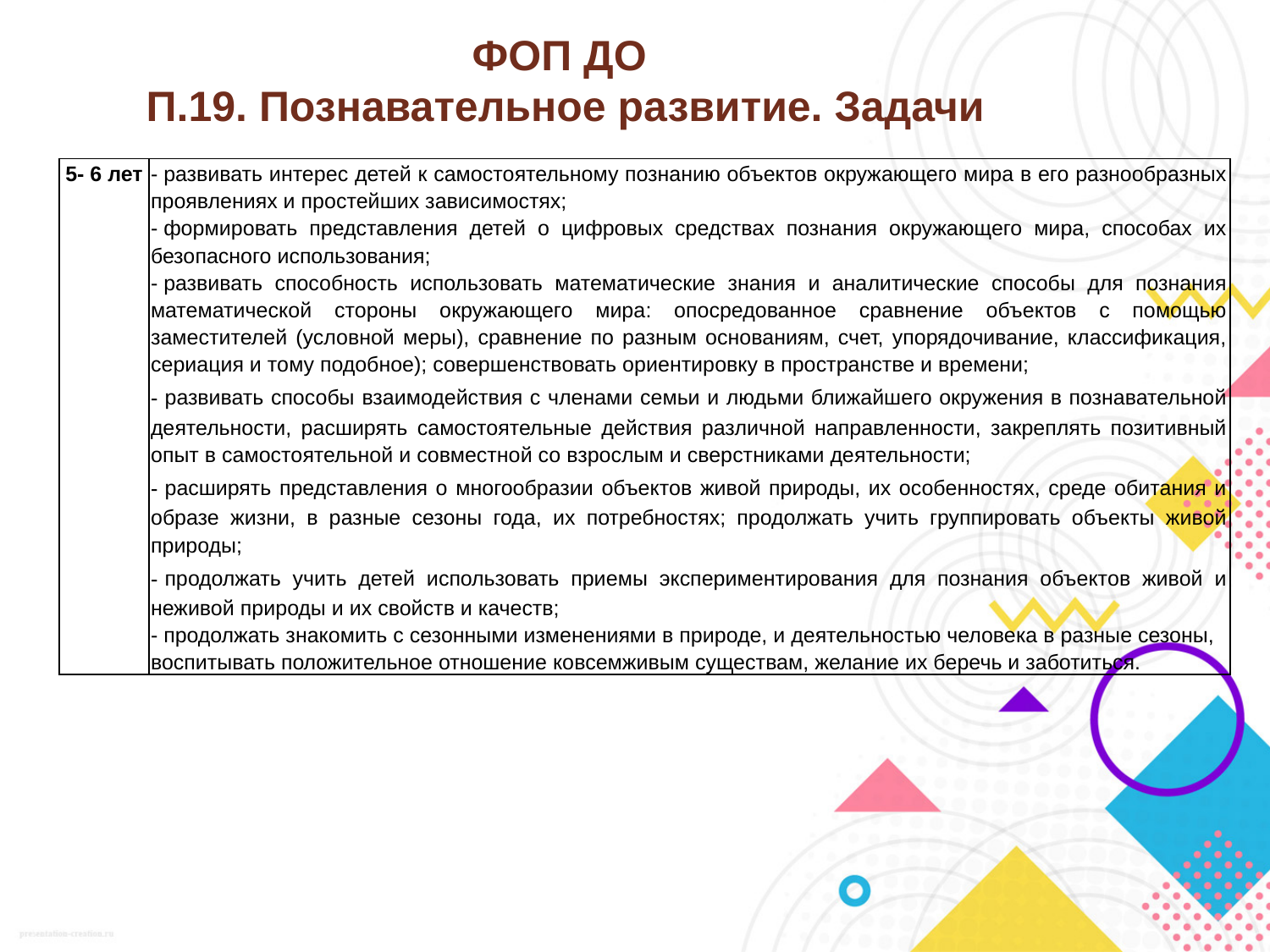

# ФОП ДО П.19. Познавательное развитие. Задачи
| 5- 6 лет | - развивать интерес детей к самостоятельному познанию объектов окружающего мира в его разнообразных проявлениях и простейших зависимостях; - формировать представления детей о цифровых средствах познания окружающего мира, способах их безопасного использования; - развивать способность использовать математические знания и аналитические способы для познания математической стороны окружающего мира: опосредованное сравнение объектов с помощью заместителей (условной меры), сравнение по разным основаниям, счет, упорядочивание, классификация, сериация и тому подобное); совершенствовать ориентировку в пространстве и времени; - развивать способы взаимодействия с членами семьи и людьми ближайшего окружения в познавательной деятельности, расширять самостоятельные действия различной направленности, закреплять позитивный опыт в самостоятельной и совместной со взрослым и сверстниками деятельности; - расширять представления о многообразии объектов живой природы, их особенностях, среде обитания и образе жизни, в разные сезоны года, их потребностях; продолжать учить группировать объекты живой природы; - продолжать учить детей использовать приемы экспериментирования для познания объектов живой и неживой природы и их свойств и качеств; - продолжать знакомить с сезонными изменениями в природе, и деятельностью человека в разные сезоны, воспитывать положительное отношение ковсемживым существам, желание их беречь и заботиться. |
| --- | --- |